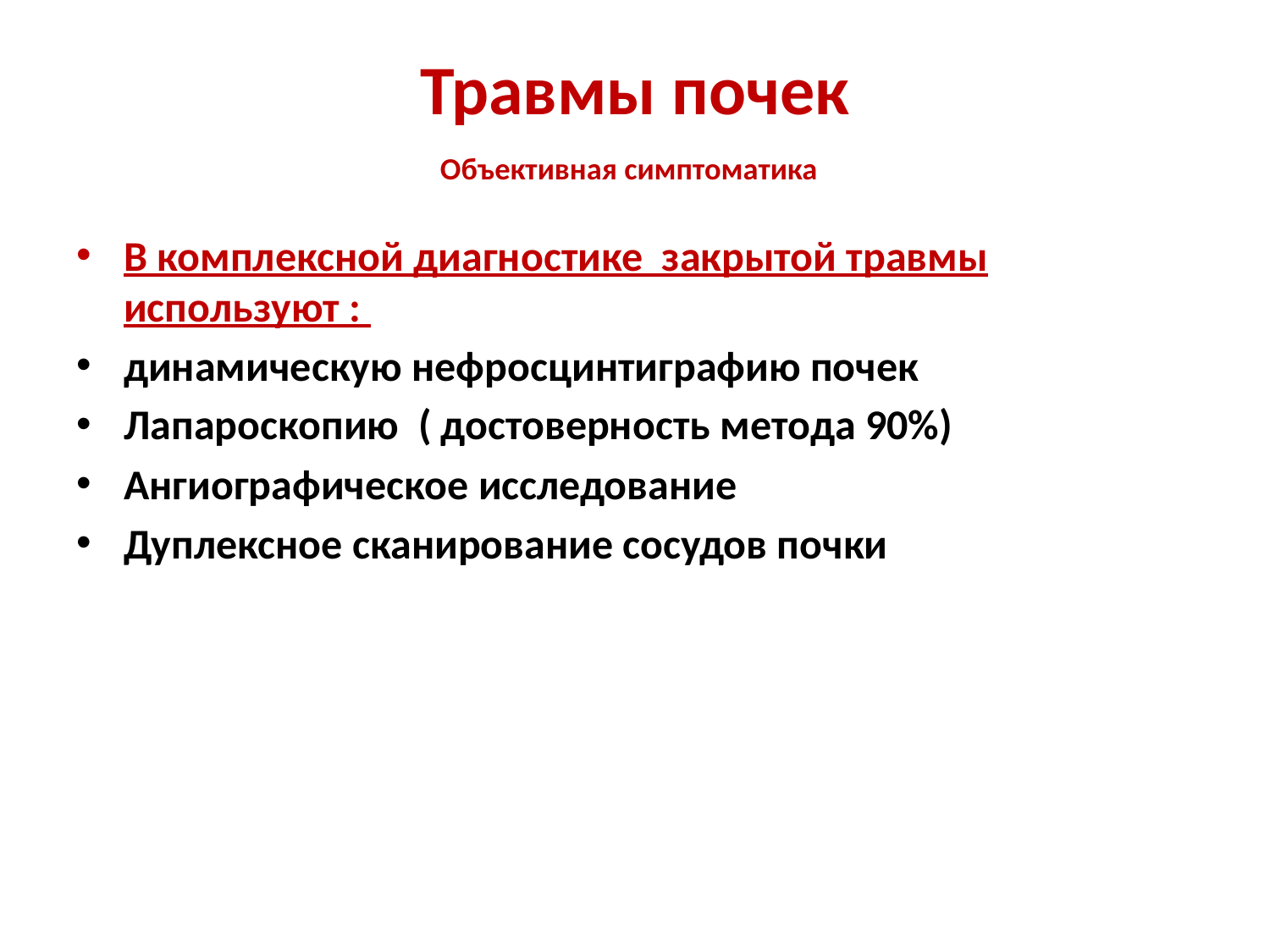

# Травмы почек Объективная симптоматика
В комплексной диагностике  закрытой травмы используют :
динамическую нефросцинтиграфию почек
Лапароскопию  ( достоверность метода 90%)
Ангиографическое исследование
Дуплексное сканирование сосудов почки